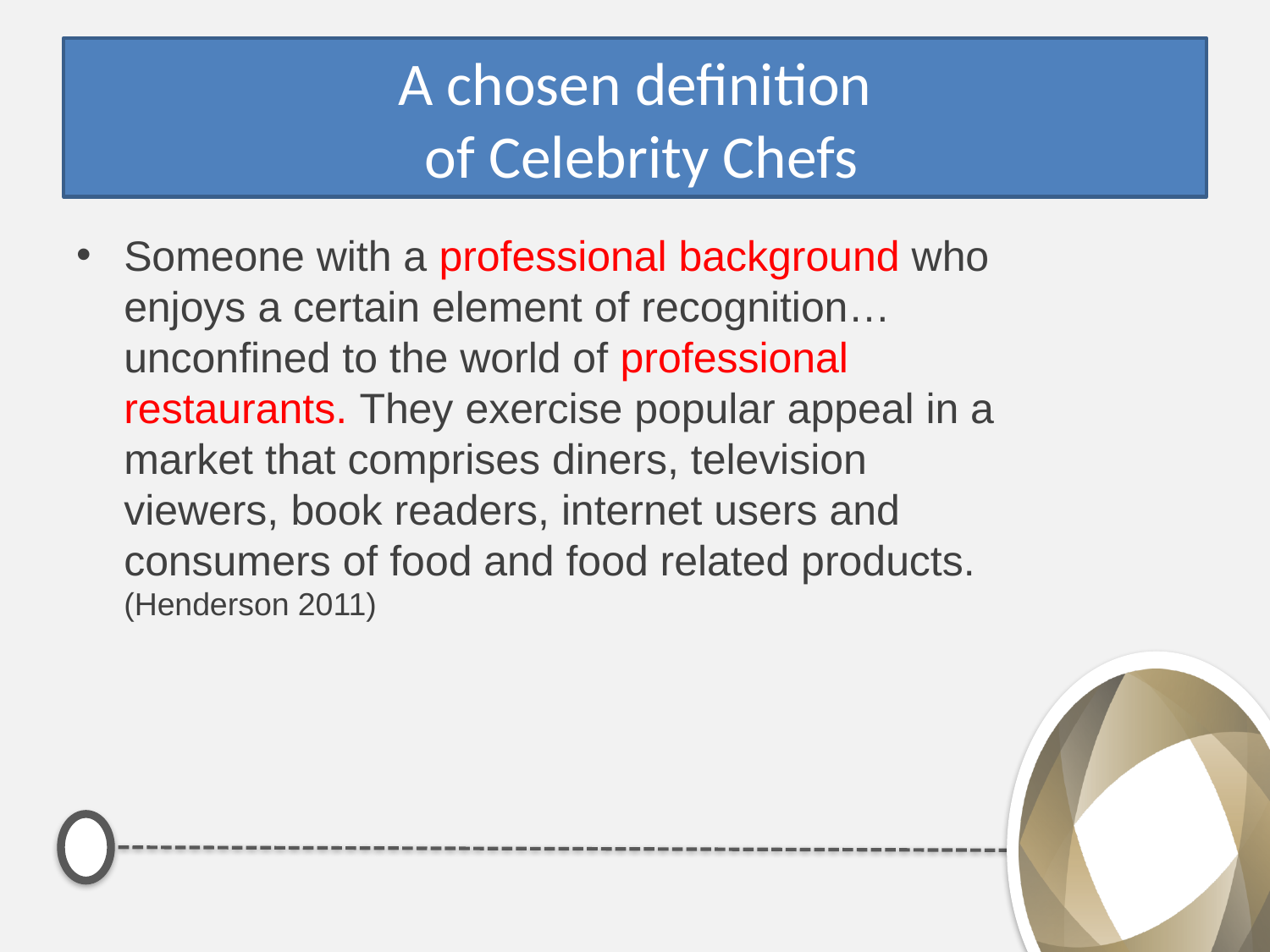

# A chosen definition of Celebrity Chefs
Someone with a professional background who enjoys a certain element of recognition… unconfined to the world of professional restaurants. They exercise popular appeal in a market that comprises diners, television viewers, book readers, internet users and consumers of food and food related products.  (Henderson 2011)